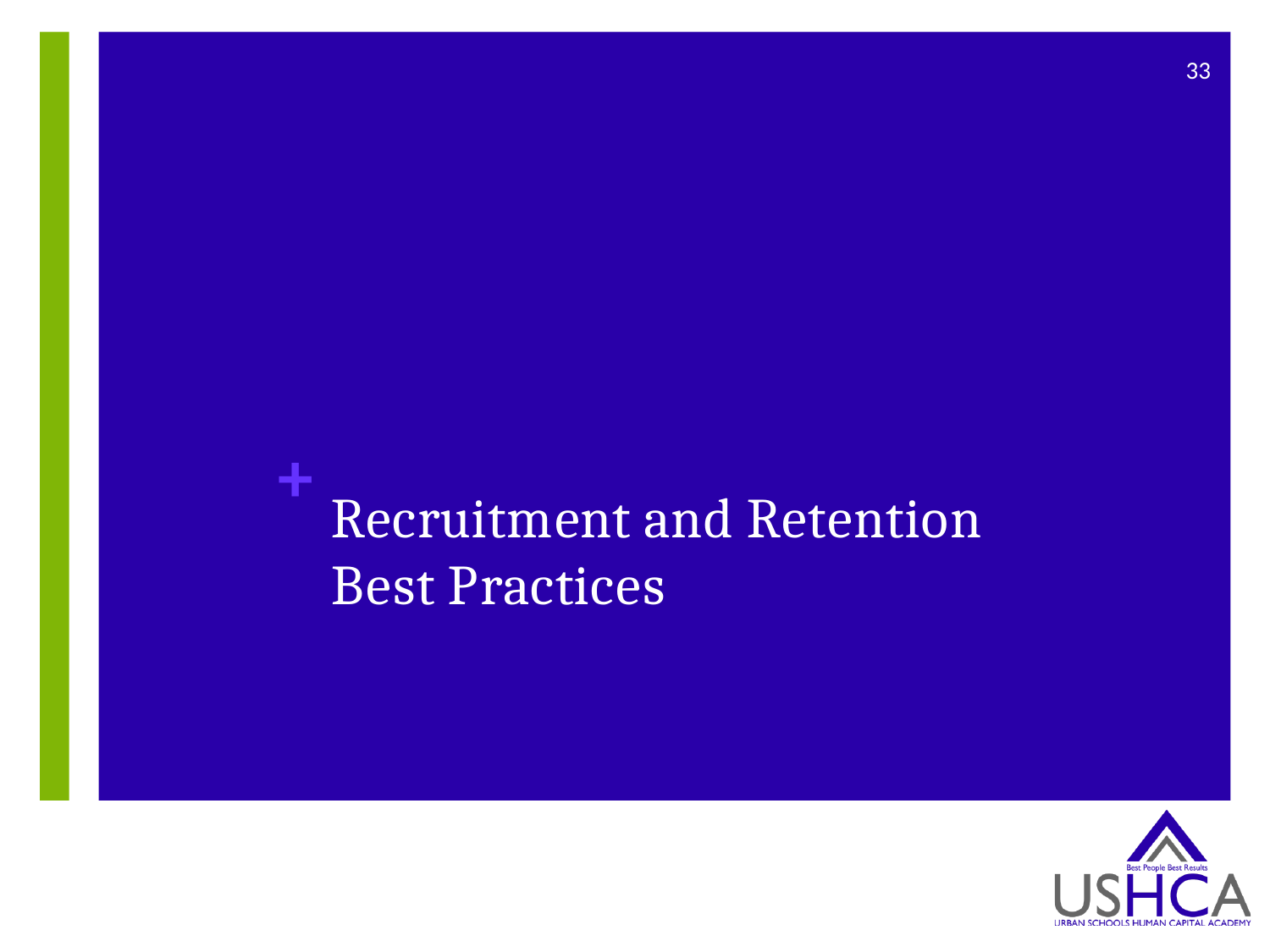

33
# Recruitment and Retention Best Practices